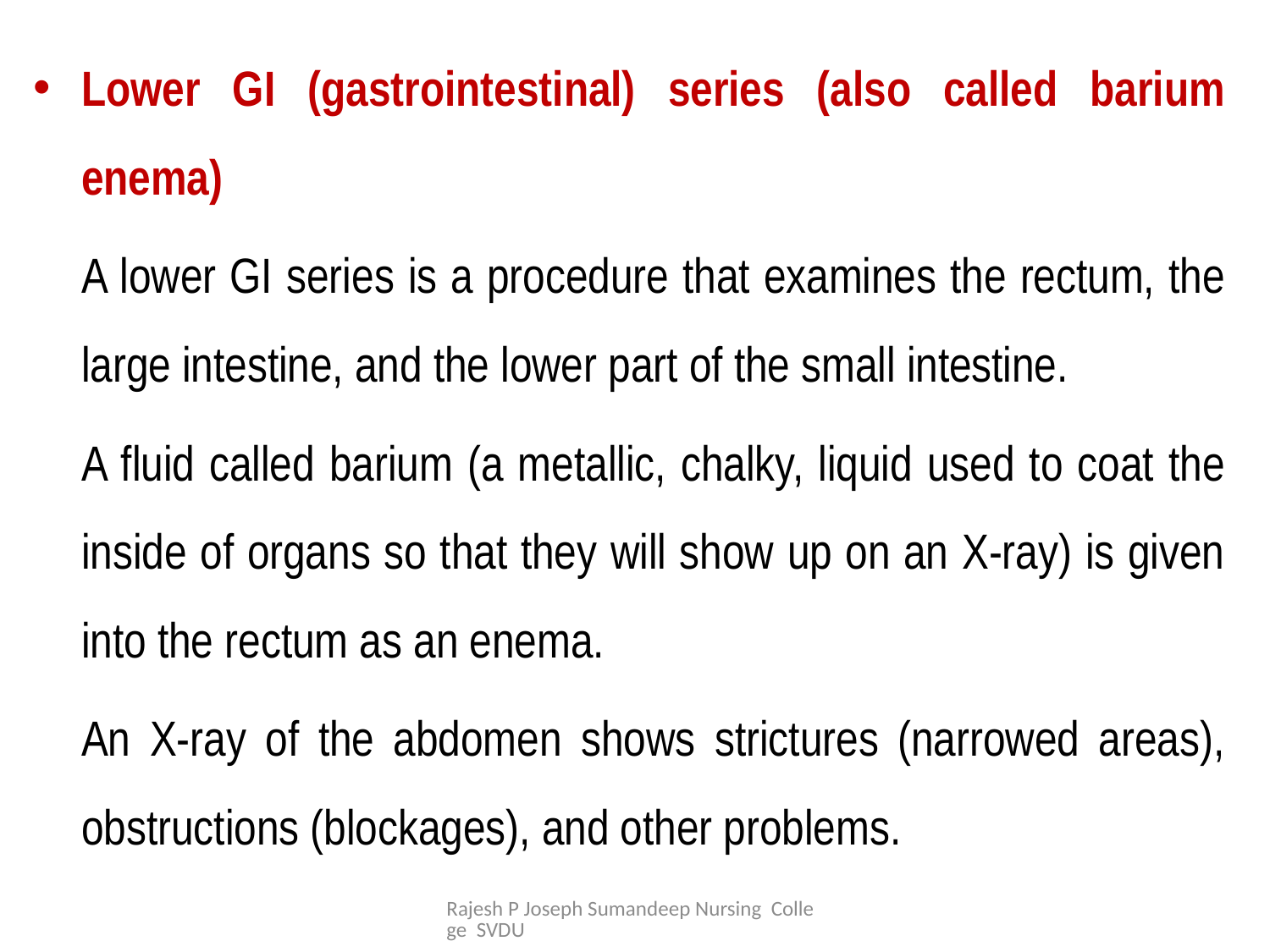

Lower GI (gastrointestinal) series (also called barium enema)
	A lower GI series is a procedure that examines the rectum, the large intestine, and the lower part of the small intestine.
	A fluid called barium (a metallic, chalky, liquid used to coat the inside of organs so that they will show up on an X-ray) is given into the rectum as an enema.
	An X-ray of the abdomen shows strictures (narrowed areas), obstructions (blockages), and other problems.
Rajesh P Joseph Sumandeep Nursing  College  SVDU